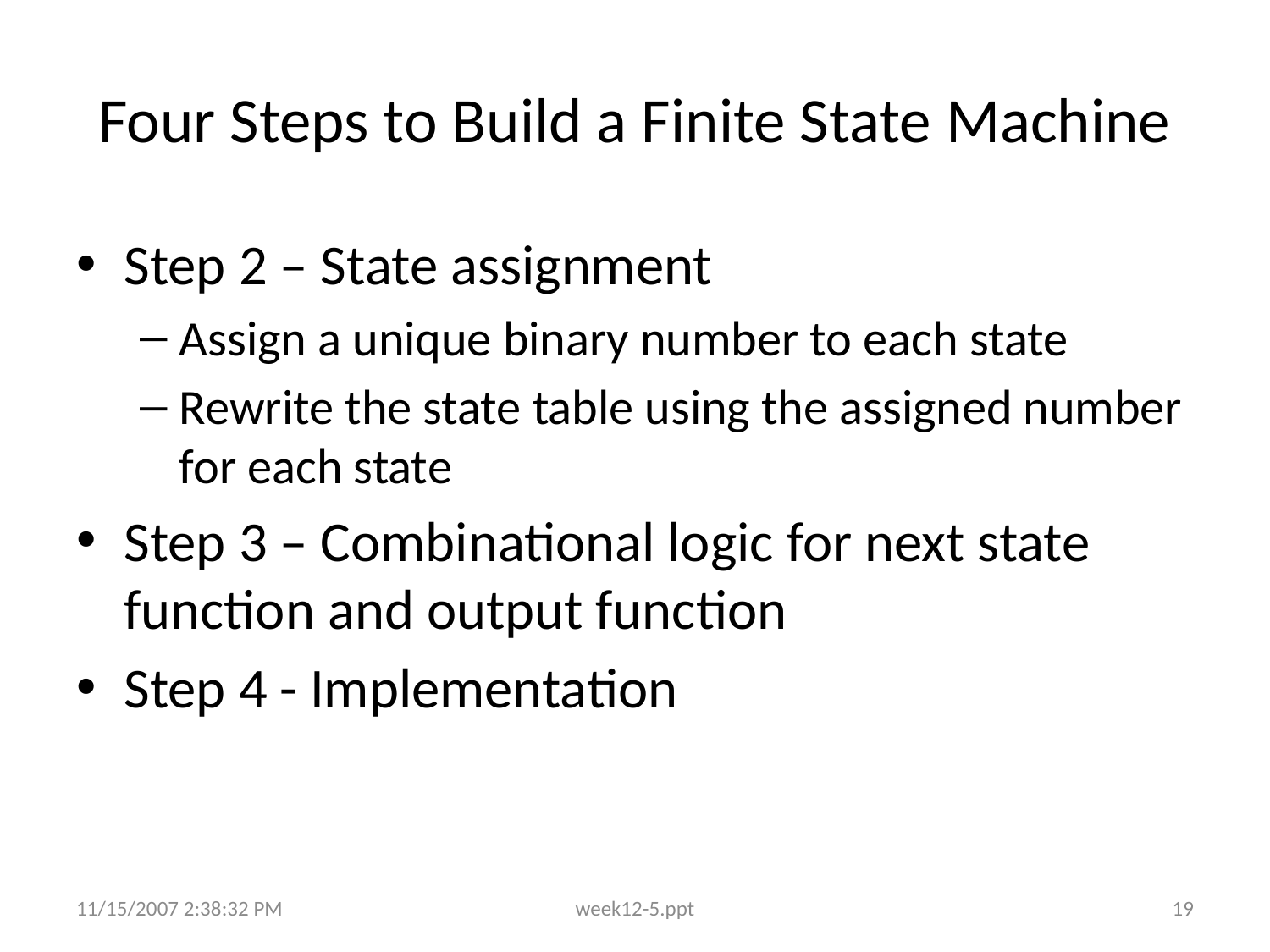

# Four Steps to Build a Finite State Machine
Step 2 – State assignment
Assign a unique binary number to each state
Rewrite the state table using the assigned number for each state
Step 3 – Combinational logic for next state function and output function
Step 4 - Implementation
11/15/2007 2:38:32 PM
week12-5.ppt
19